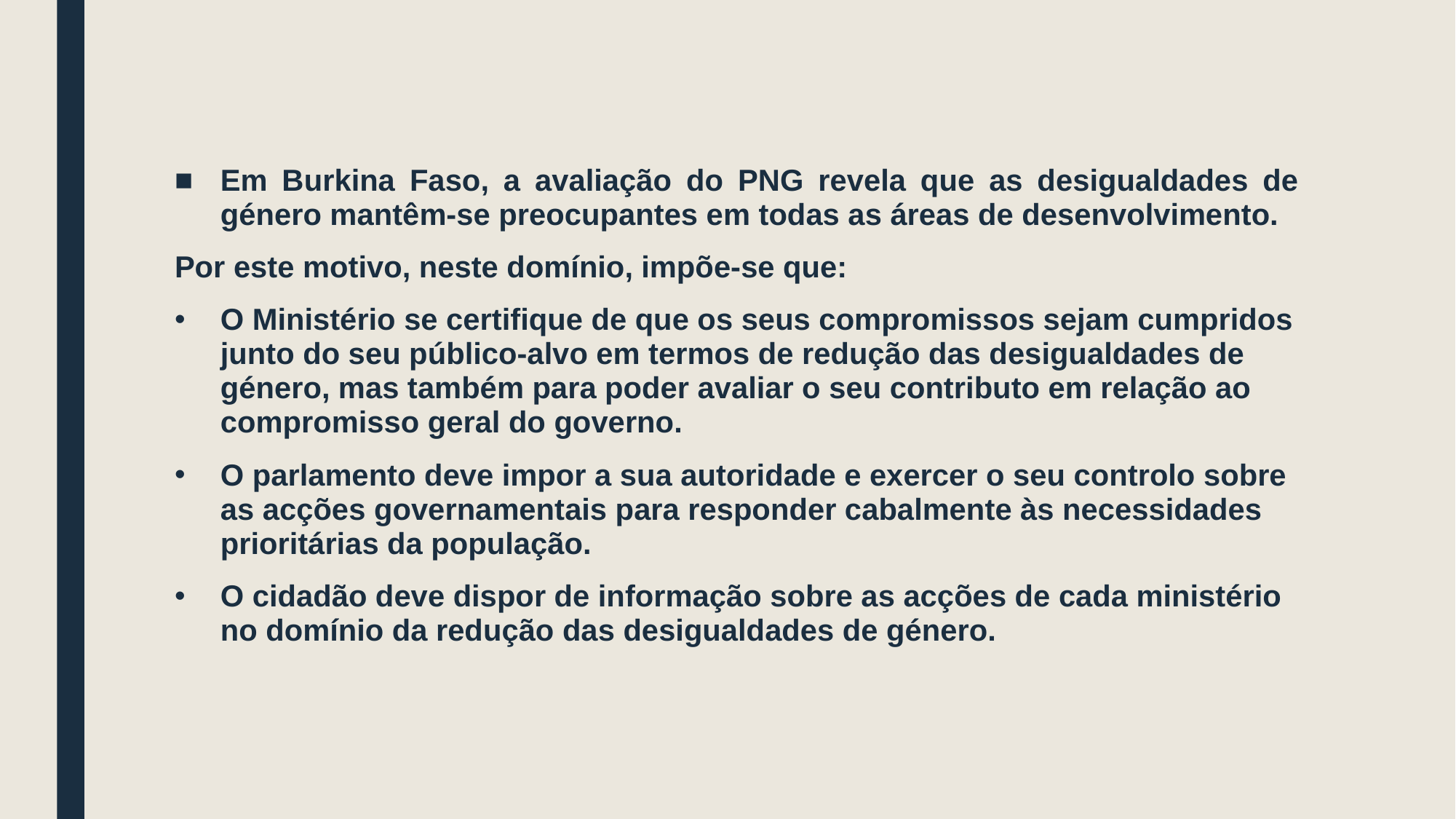

Em Burkina Faso, a avaliação do PNG revela que as desigualdades de género mantêm-se preocupantes em todas as áreas de desenvolvimento.
Por este motivo, neste domínio, impõe-se que:
O Ministério se certifique de que os seus compromissos sejam cumpridos junto do seu público-alvo em termos de redução das desigualdades de género, mas também para poder avaliar o seu contributo em relação ao compromisso geral do governo.
O parlamento deve impor a sua autoridade e exercer o seu controlo sobre as acções governamentais para responder cabalmente às necessidades prioritárias da população.
O cidadão deve dispor de informação sobre as acções de cada ministério no domínio da redução das desigualdades de género.